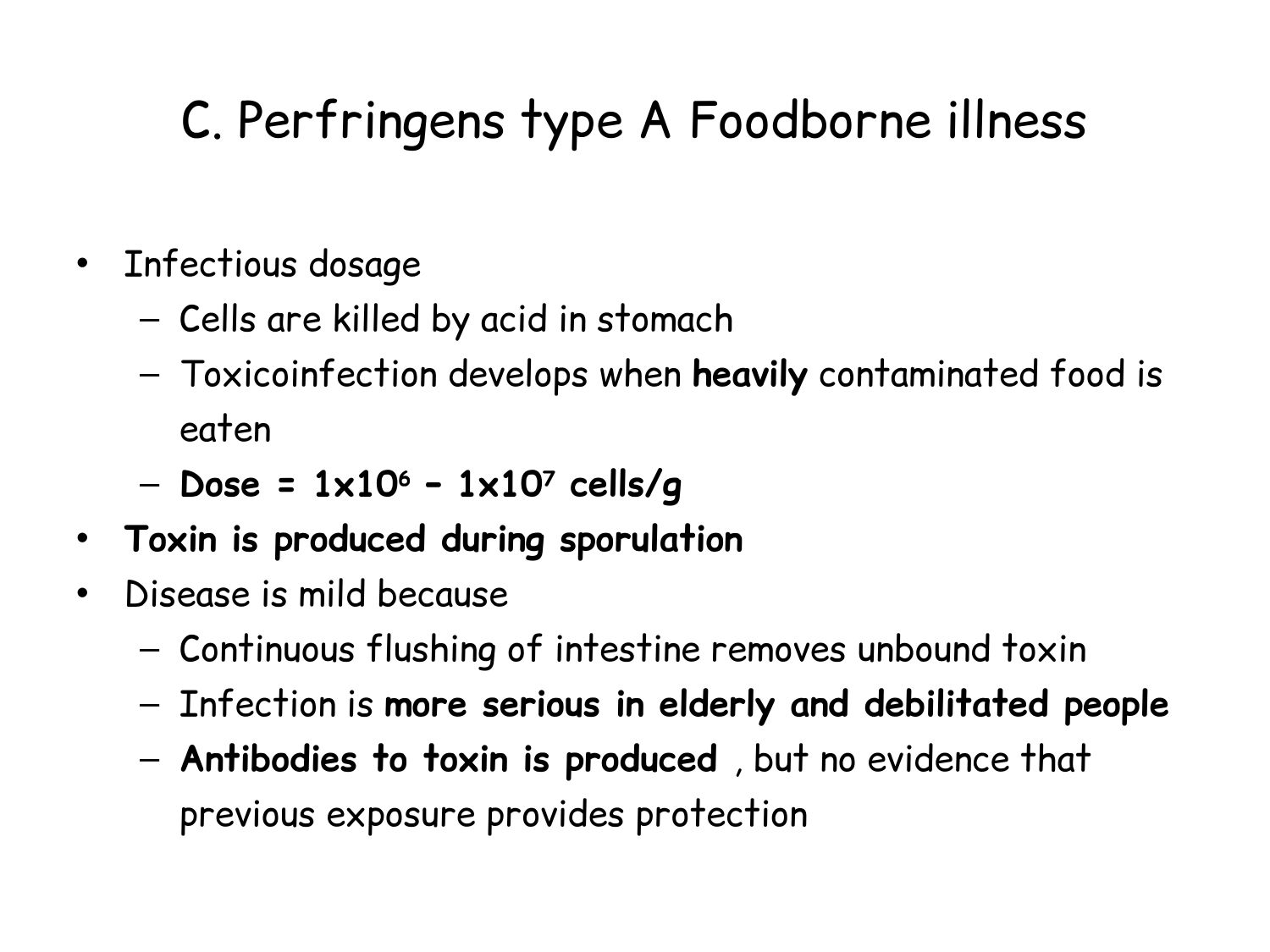

# C. Perfringens type A Foodborne illness
Infectious dosage
Cells are killed by acid in stomach
Toxicoinfection develops when heavily contaminated food is eaten
Dose = 1x106 – 1x107 cells/g
Toxin is produced during sporulation
Disease is mild because
Continuous flushing of intestine removes unbound toxin
Infection is more serious in elderly and debilitated people
Antibodies to toxin is produced , but no evidence that previous exposure provides protection